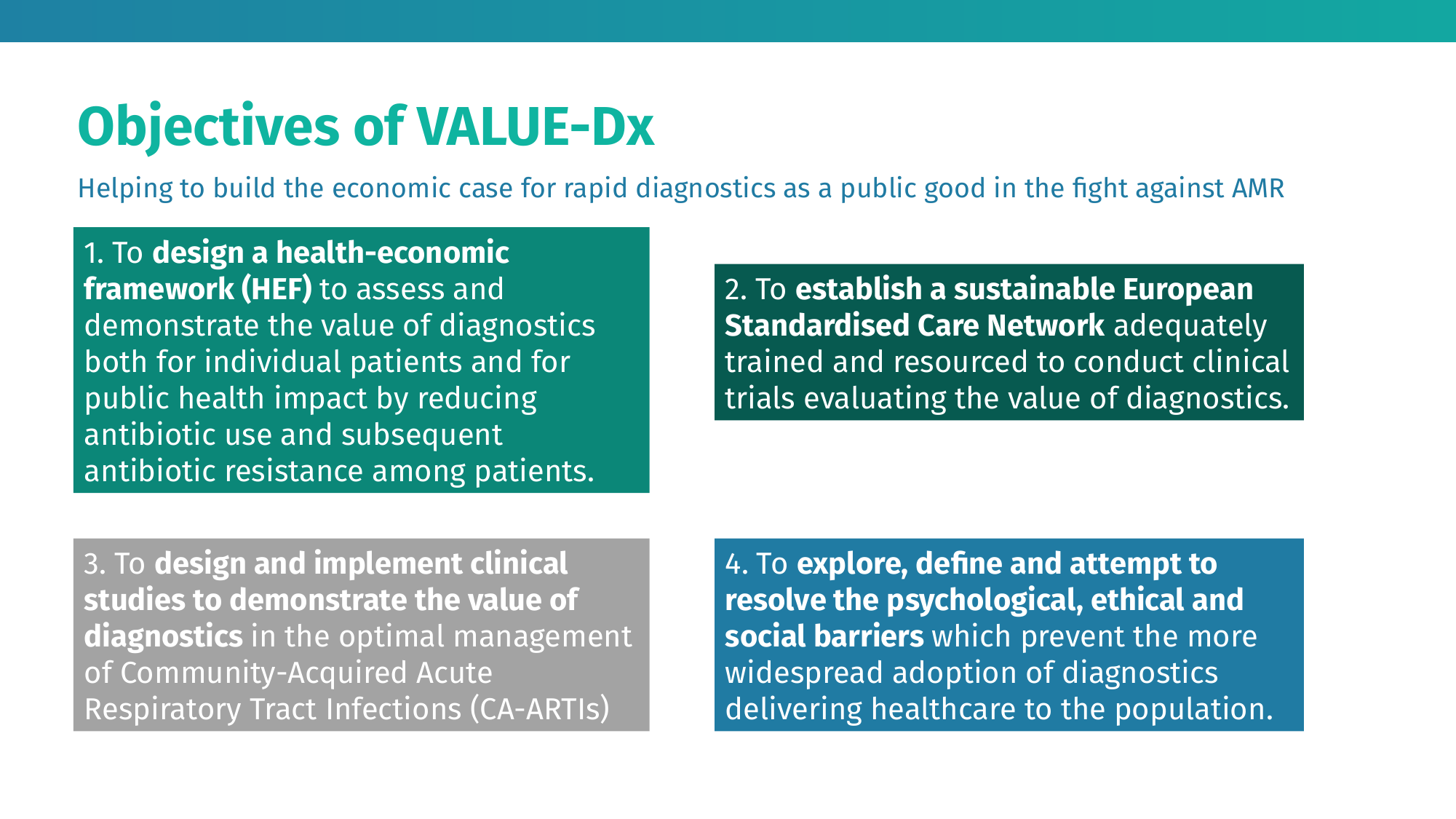

Objectives of VALUE-Dx
Helping to build the economic case for rapid diagnostics as a public good in the fight against AMR
1. To design a health-economic framework (HEF) to assess and demonstrate the value of diagnostics both for individual patients and for public health impact by reducing antibiotic use and subsequent antibiotic resistance among patients.
2. To establish a sustainable European Standardised Care Network adequately trained and resourced to conduct clinical trials evaluating the value of diagnostics.
3. To design and implement clinical studies to demonstrate the value of diagnostics in the optimal management of Community-Acquired Acute Respiratory Tract Infections (CA-ARTIs)
4. To explore, define and attempt to resolve the psychological, ethical and social barriers which prevent the more widespread adoption of diagnostics delivering healthcare to the population.